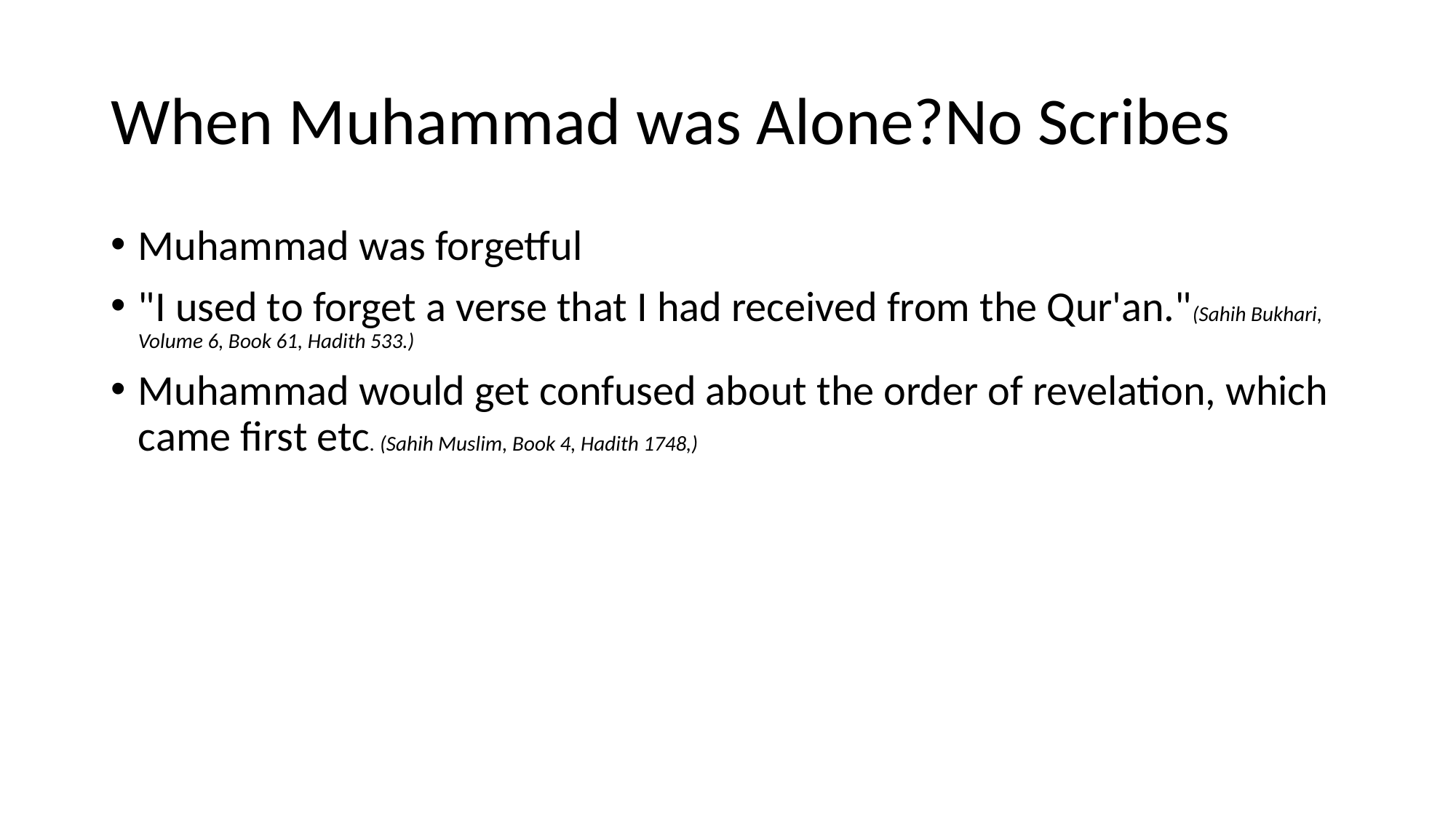

# When Muhammad was Alone?No Scribes
Muhammad was forgetful
"I used to forget a verse that I had received from the Qur'an."(Sahih Bukhari, Volume 6, Book 61, Hadith 533.)
Muhammad would get confused about the order of revelation, which came first etc. (Sahih Muslim, Book 4, Hadith 1748,)